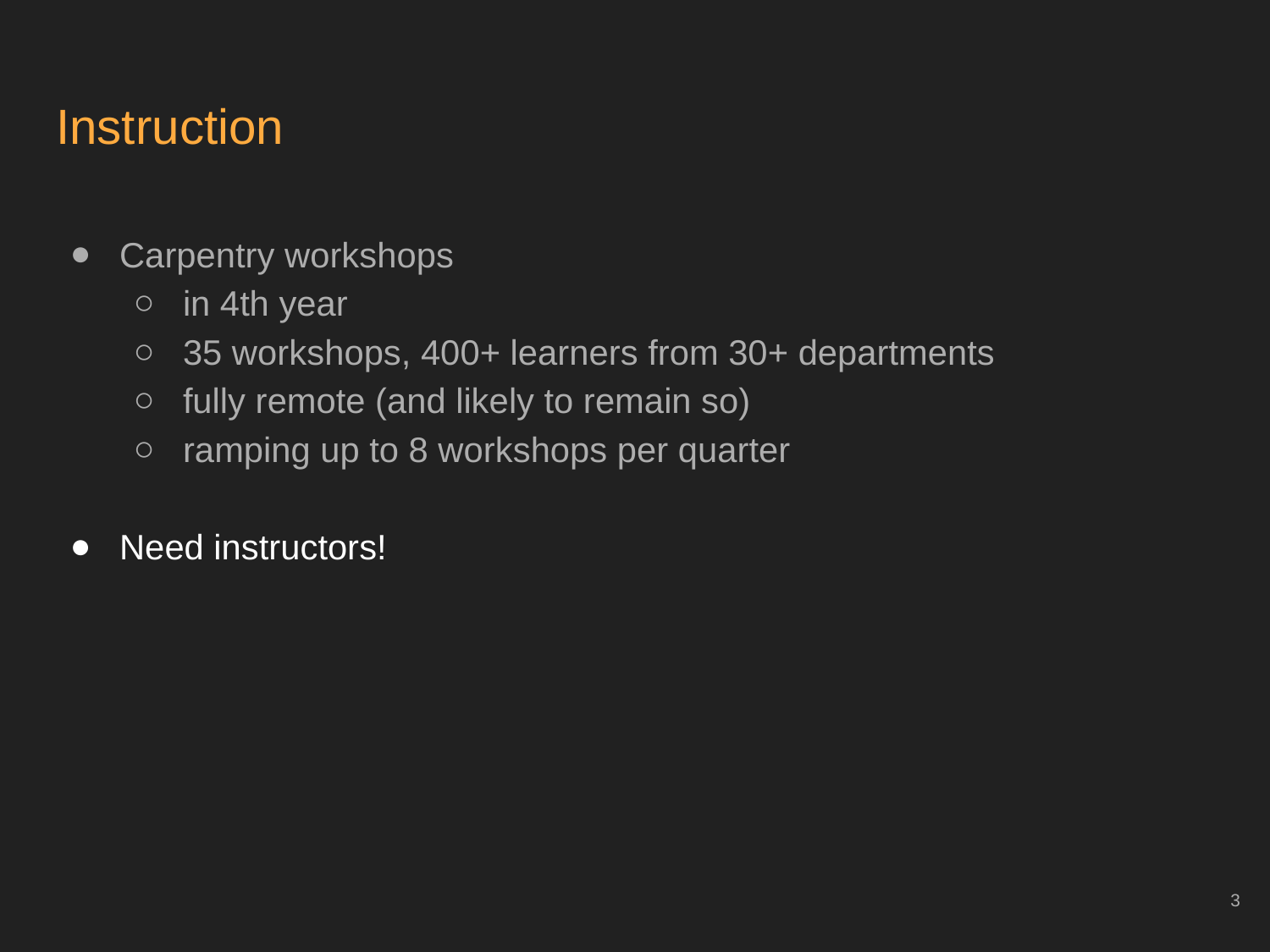

# Instruction
Carpentry workshops
in 4th year
35 workshops, 400+ learners from 30+ departments
fully remote (and likely to remain so)
ramping up to 8 workshops per quarter
Need instructors!
3